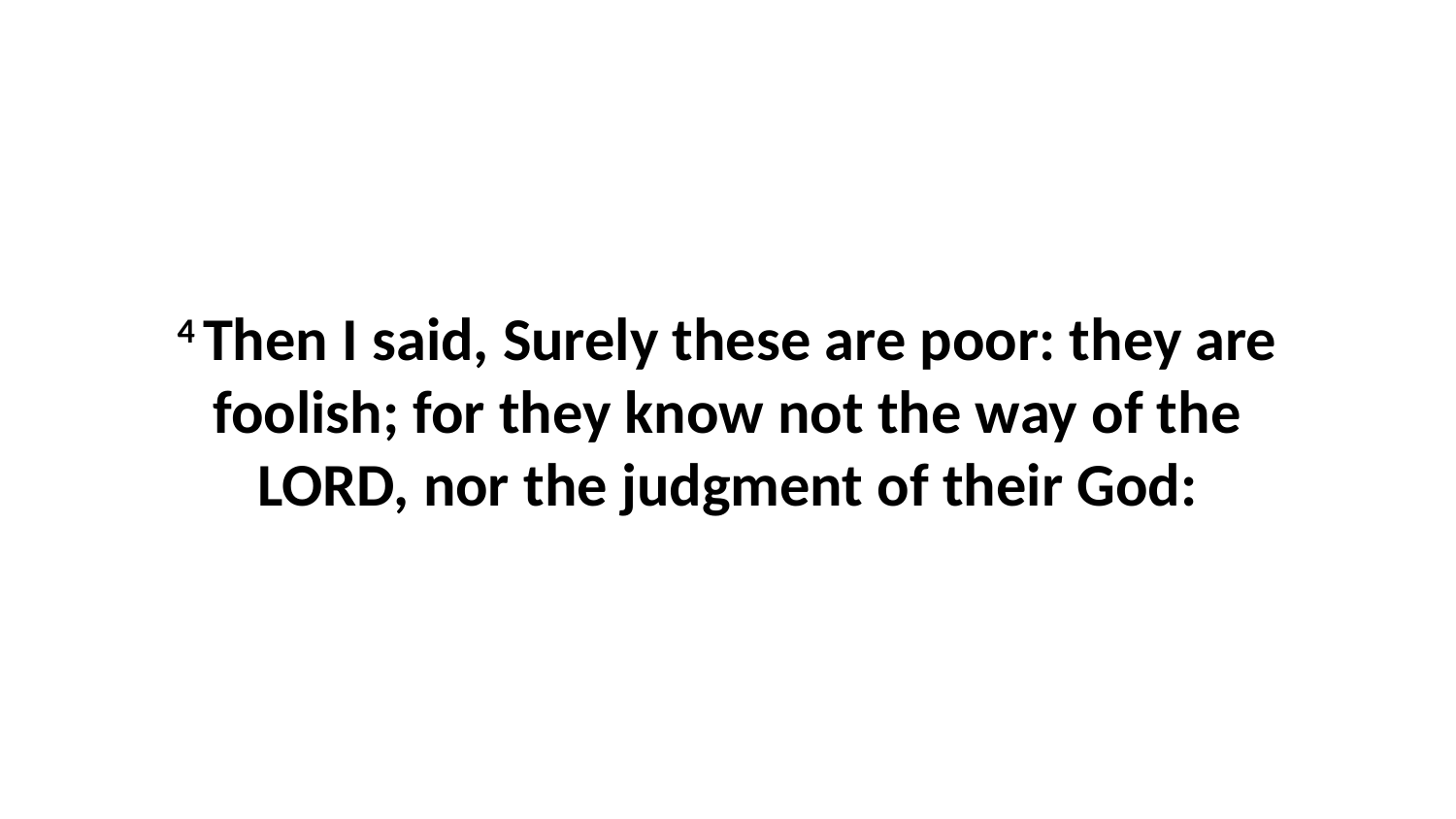

4 Then I said, Surely these are poor: they are foolish; for they know not the way of the LORD, nor the judgment of their God: